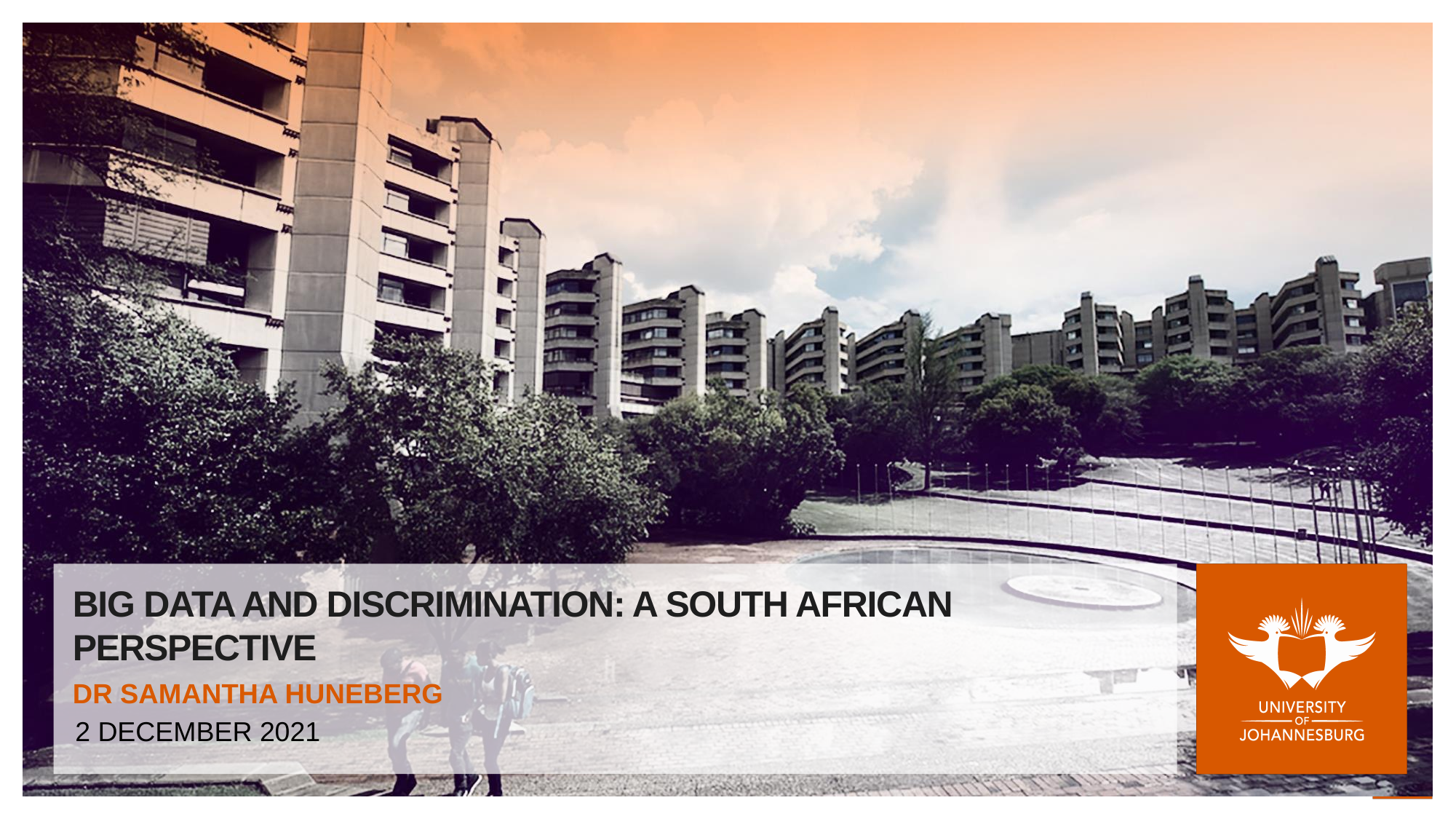

# BIG DATA AND DISCRIMINATION: A SOUTH AFRICAN PERSPECTIVE
DR SAMANTHA HUNEBERG
2 DECEMBER 2021